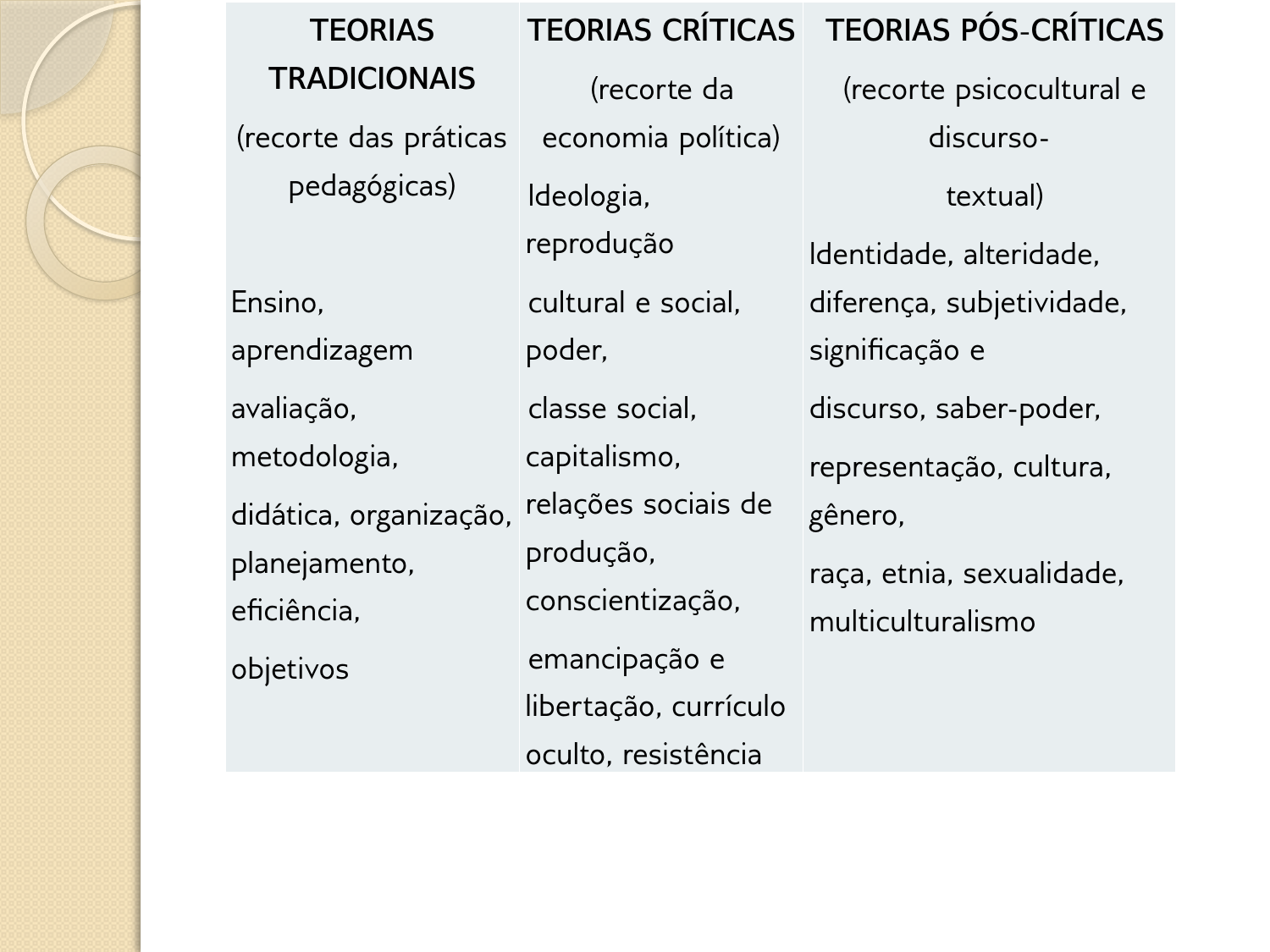

| TEORIAS TRADICIONAIS (recorte das práticas pedagógicas)   Ensino, aprendizagem avaliação, metodologia, didática, organização, planejamento, eficiência, objetivos | TEORIAS CRÍTICAS (recorte da economia política) Ideologia, reprodução cultural e social, poder, classe social, capitalismo, relações sociais de produção, conscientização, emancipação e libertação, currículo oculto, resistência | TEORIAS PÓS-CRÍTICAS (recorte psicocultural e discurso- textual) Identidade, alteridade, diferença, subjetividade, significação e discurso, saber-poder, representação, cultura, gênero, raça, etnia, sexualidade, multiculturalismo |
| --- | --- | --- |